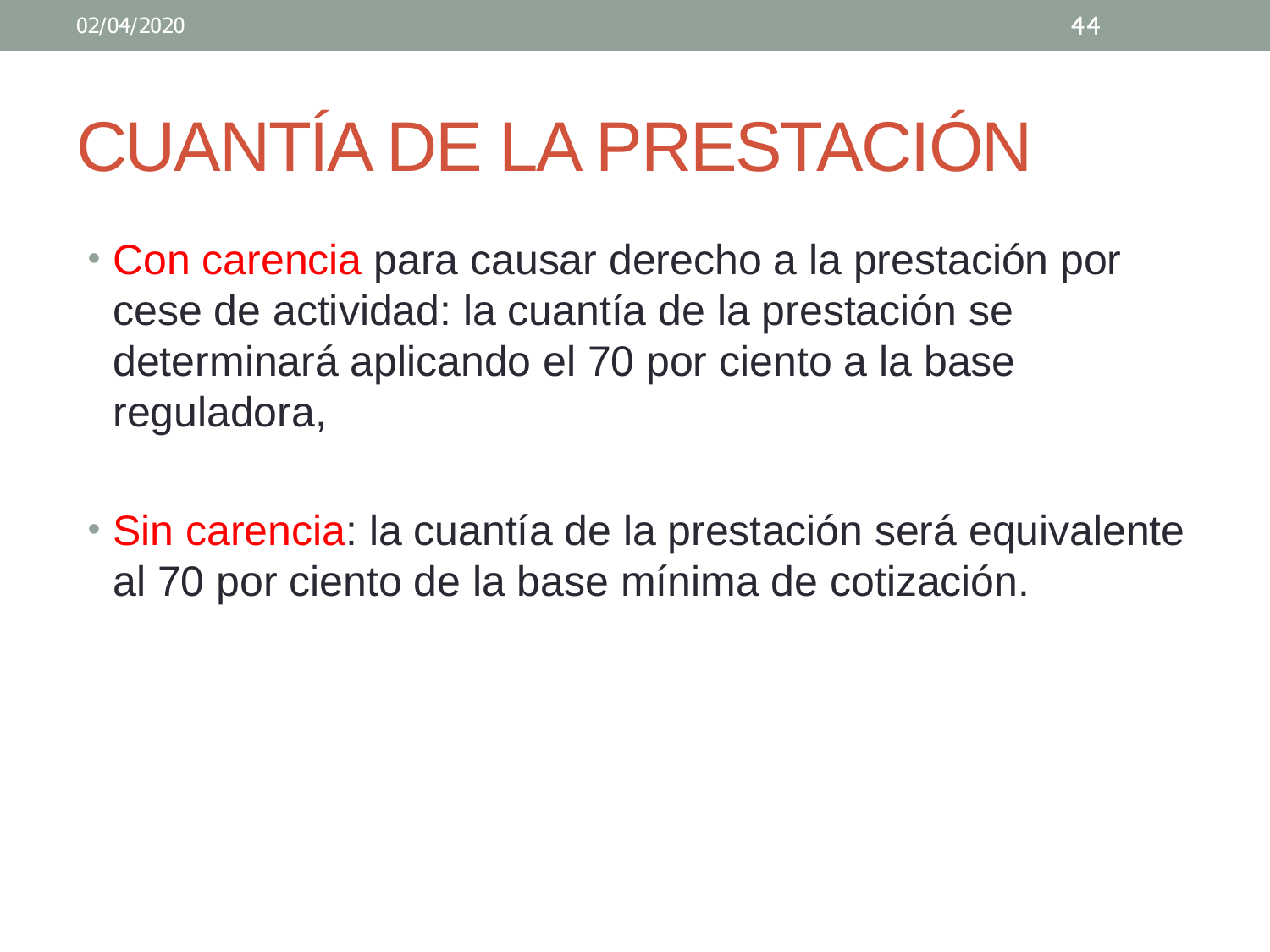

02/04/2020
44
# CUANTÍA DE LA PRESTACIÓN
Con carencia para causar derecho a la prestación por cese de actividad: la cuantía de la prestación se determinará aplicando el 70 por ciento a la base reguladora,

Sin carencia: la cuantía de la prestación será equivalente al 70 por ciento de la base mínima de cotización.